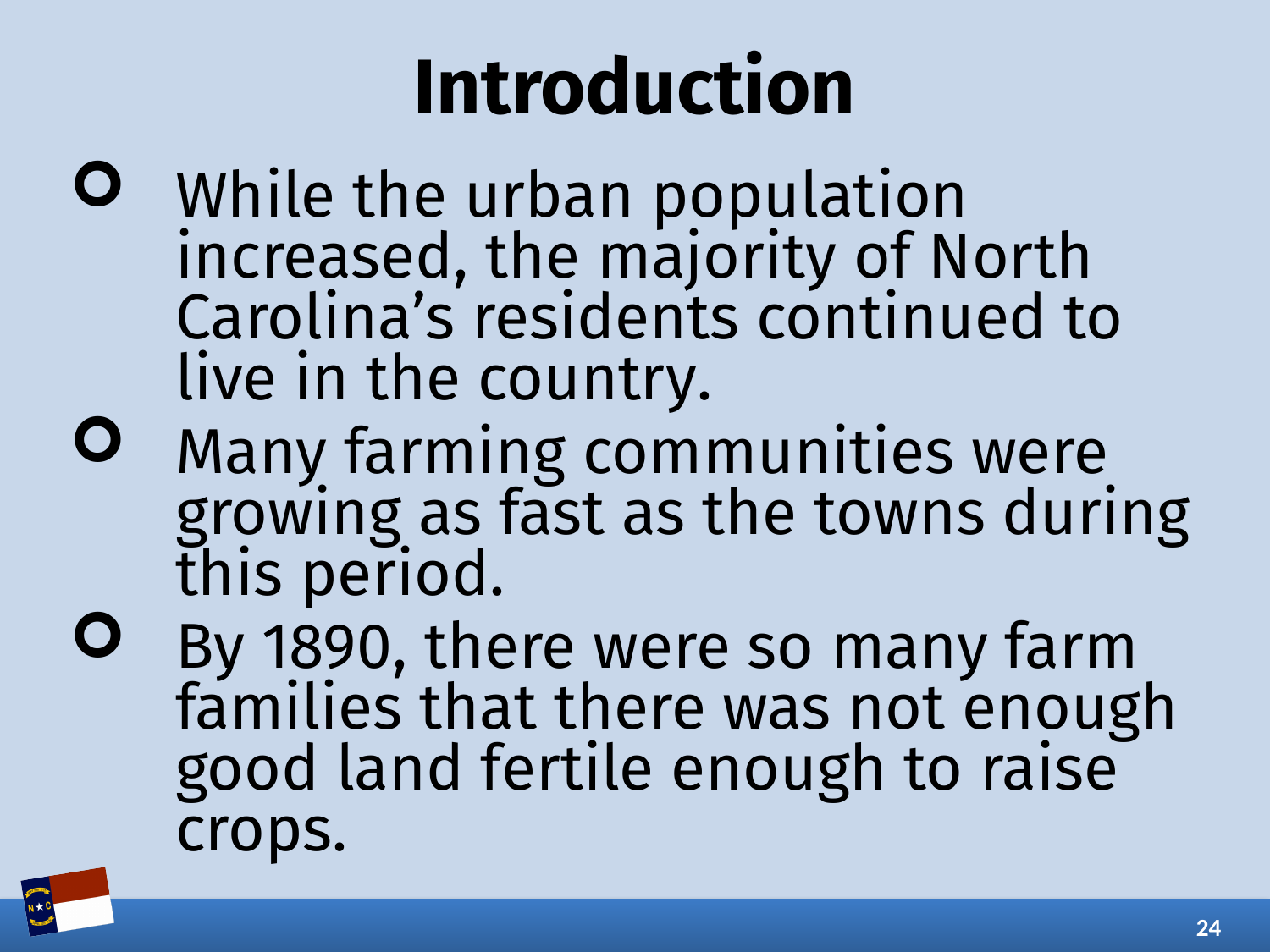

# Introduction
While the urban population increased, the majority of North Carolina’s residents continued to live in the country.
Many farming communities were growing as fast as the towns during this period.
By 1890, there were so many farm families that there was not enough good land fertile enough to raise crops.
24